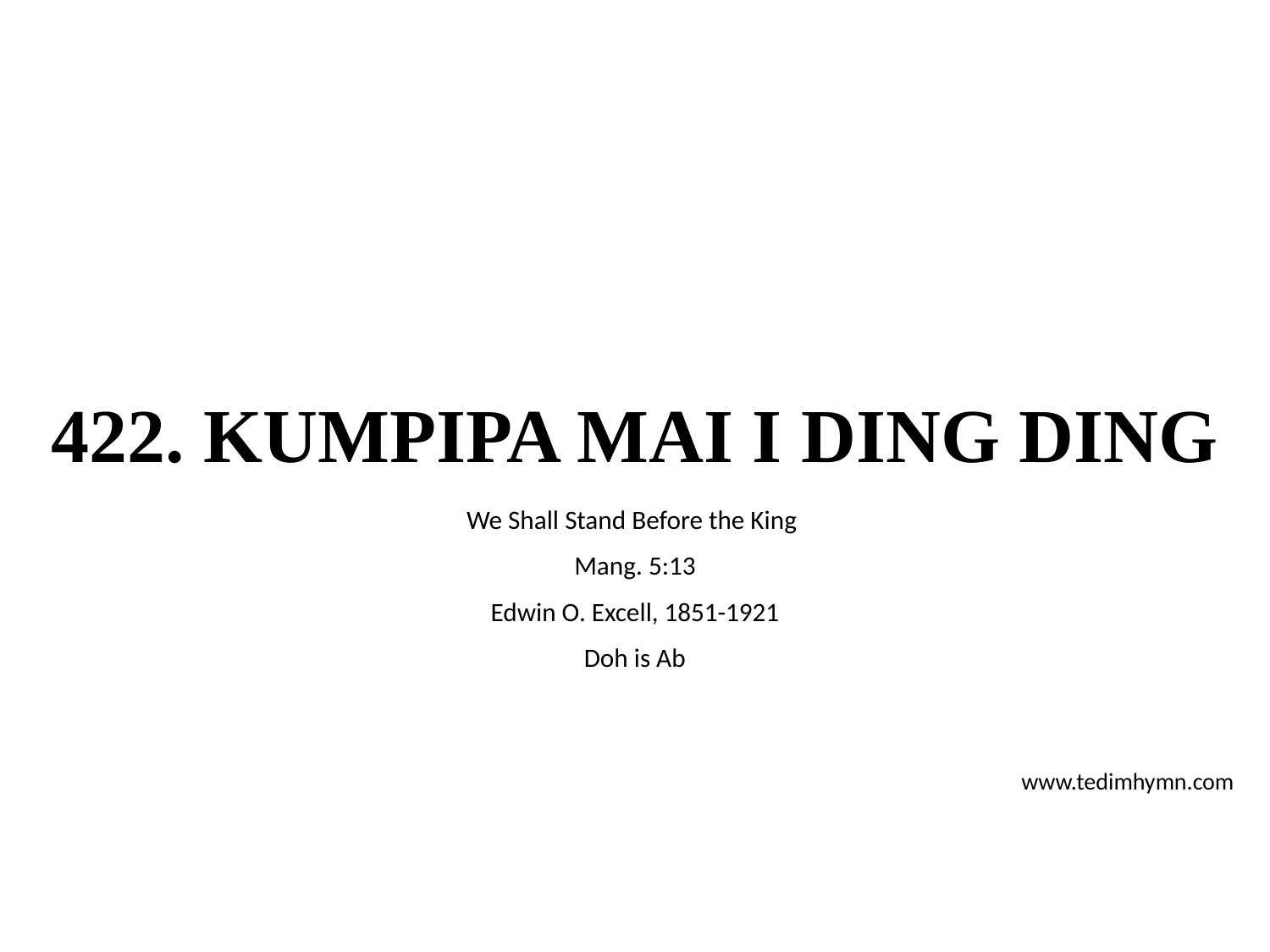

# 422. KUMPIPA MAI I DING DING
We Shall Stand Before the King
Mang. 5:13
Edwin O. Excell, 1851-1921
Doh is Ab
www.tedimhymn.com